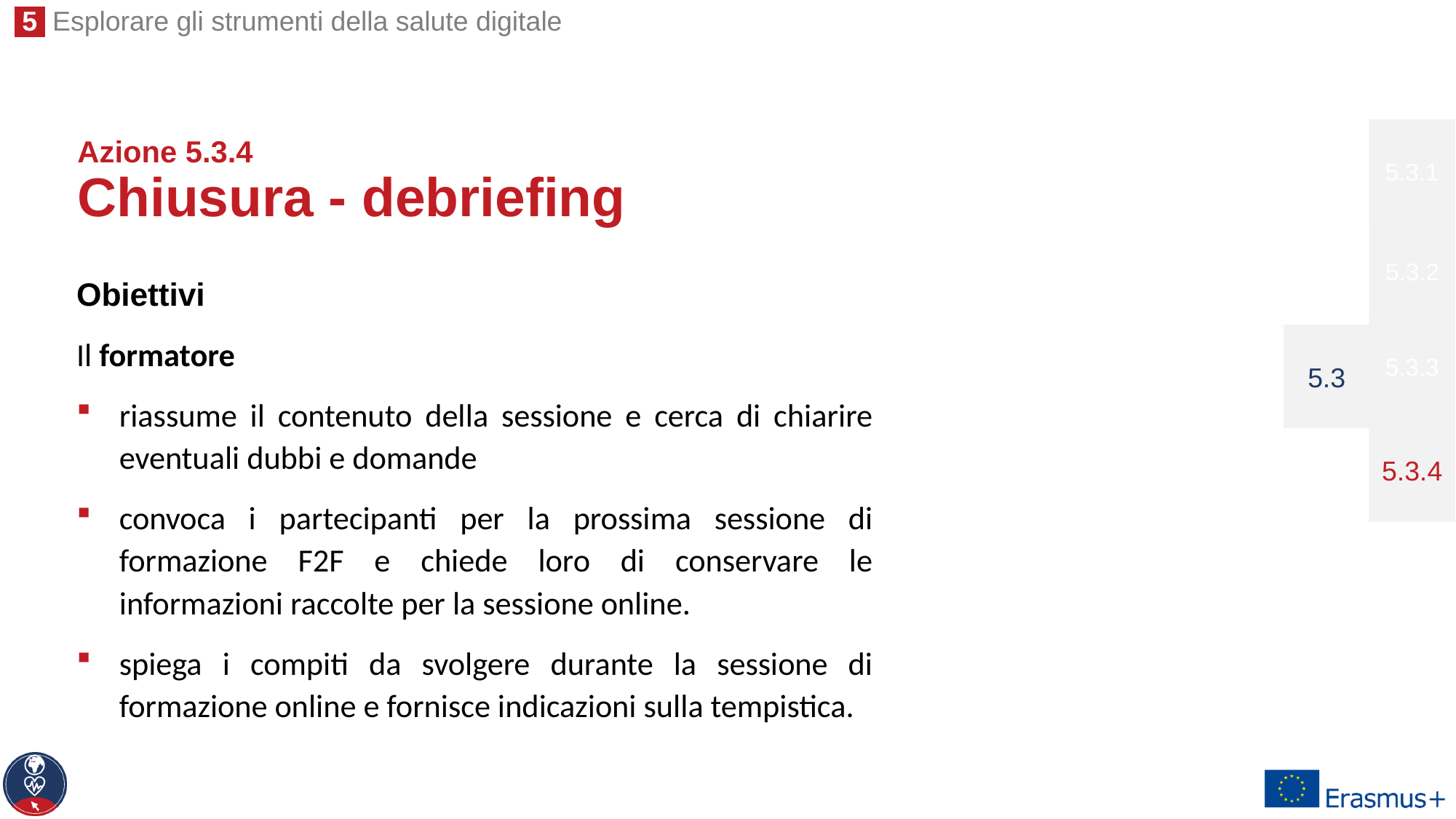

5.3.1
# Azione 5.3.4 Chiusura - debriefing
5.3.2
Obiettivi
Il formatore
riassume il contenuto della sessione e cerca di chiarire eventuali dubbi e domande
convoca i partecipanti per la prossima sessione di formazione F2F e chiede loro di conservare le informazioni raccolte per la sessione online.
spiega i compiti da svolgere durante la sessione di formazione online e fornisce indicazioni sulla tempistica.
5.3.3
5.3
5.3.4